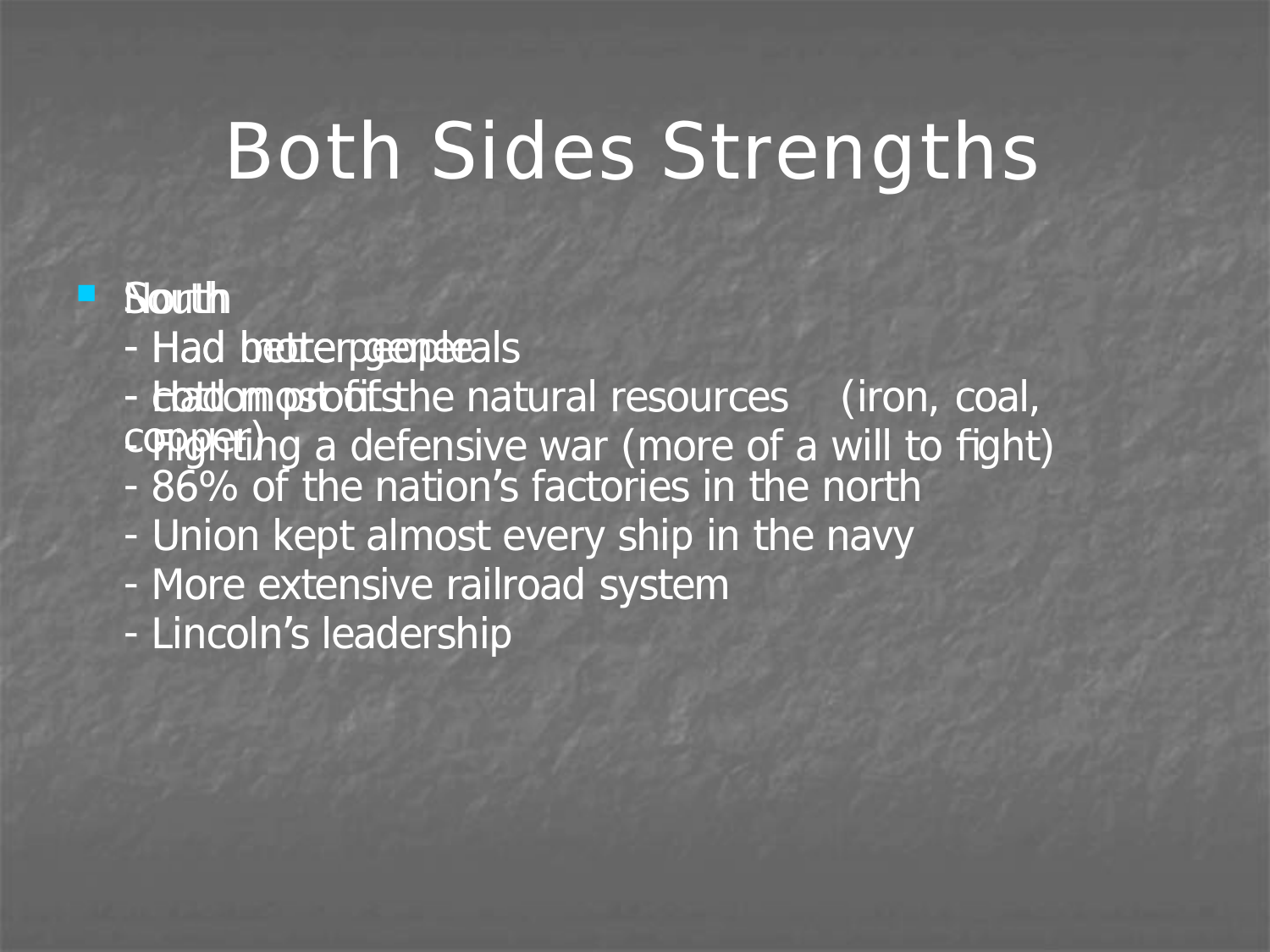

# Both Sides Strengths
North
	- Had more people
	- Had most of the natural resources    (iron, coal, copper)
	- 86% of the nation’s factories in the north
	- Union kept almost every ship in the navy
	- More extensive railroad system
	- Lincoln’s leadership
South
	- Had better generals
	- cotton profits
	- Fighting a defensive war (more of a will to fight)